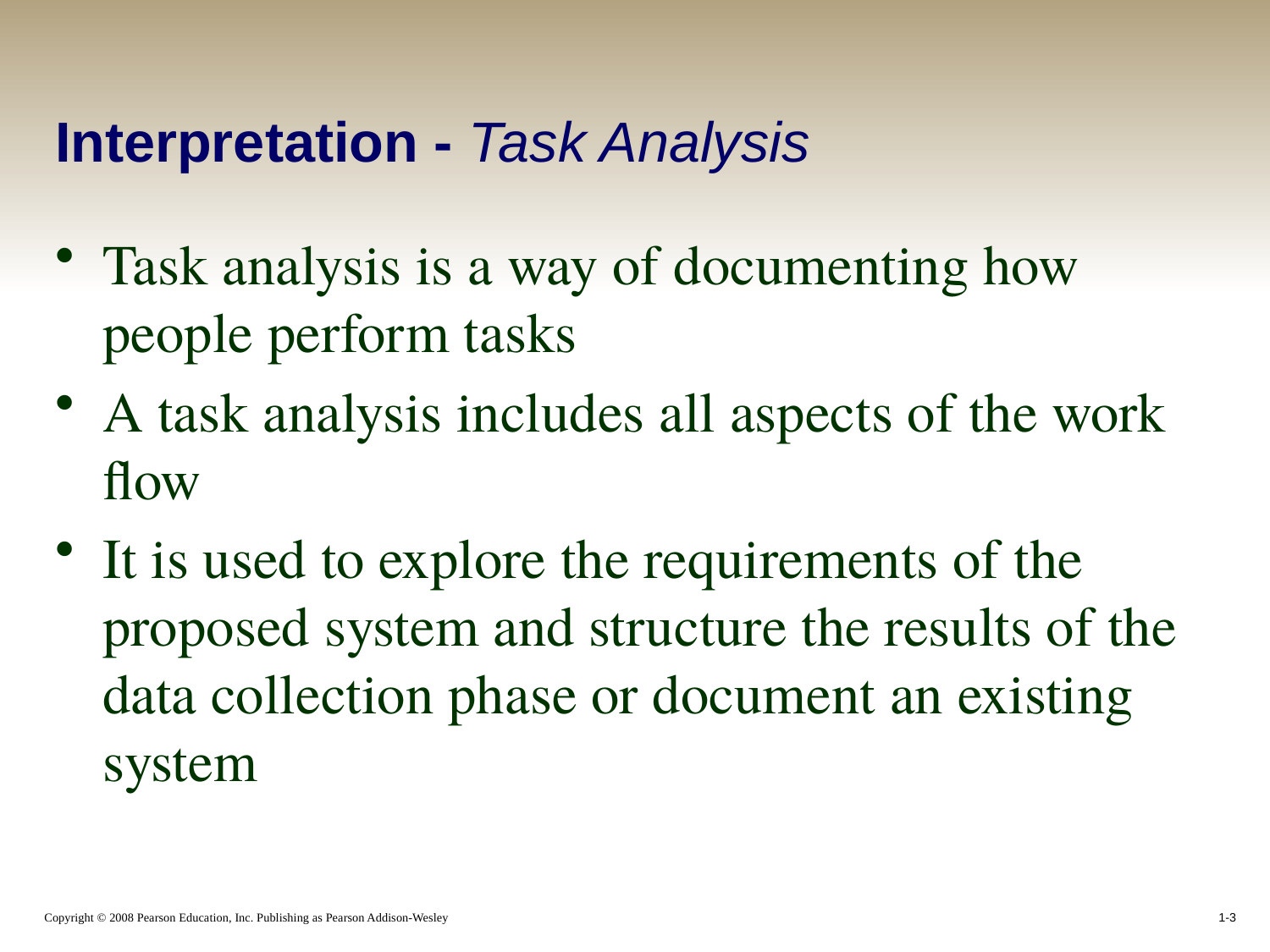

# Interpretation - Task Analysis
Task analysis is a way of documenting how people perform tasks
A task analysis includes all aspects of the work flow
It is used to explore the requirements of the proposed system and structure the results of the data collection phase or document an existing system
1-3